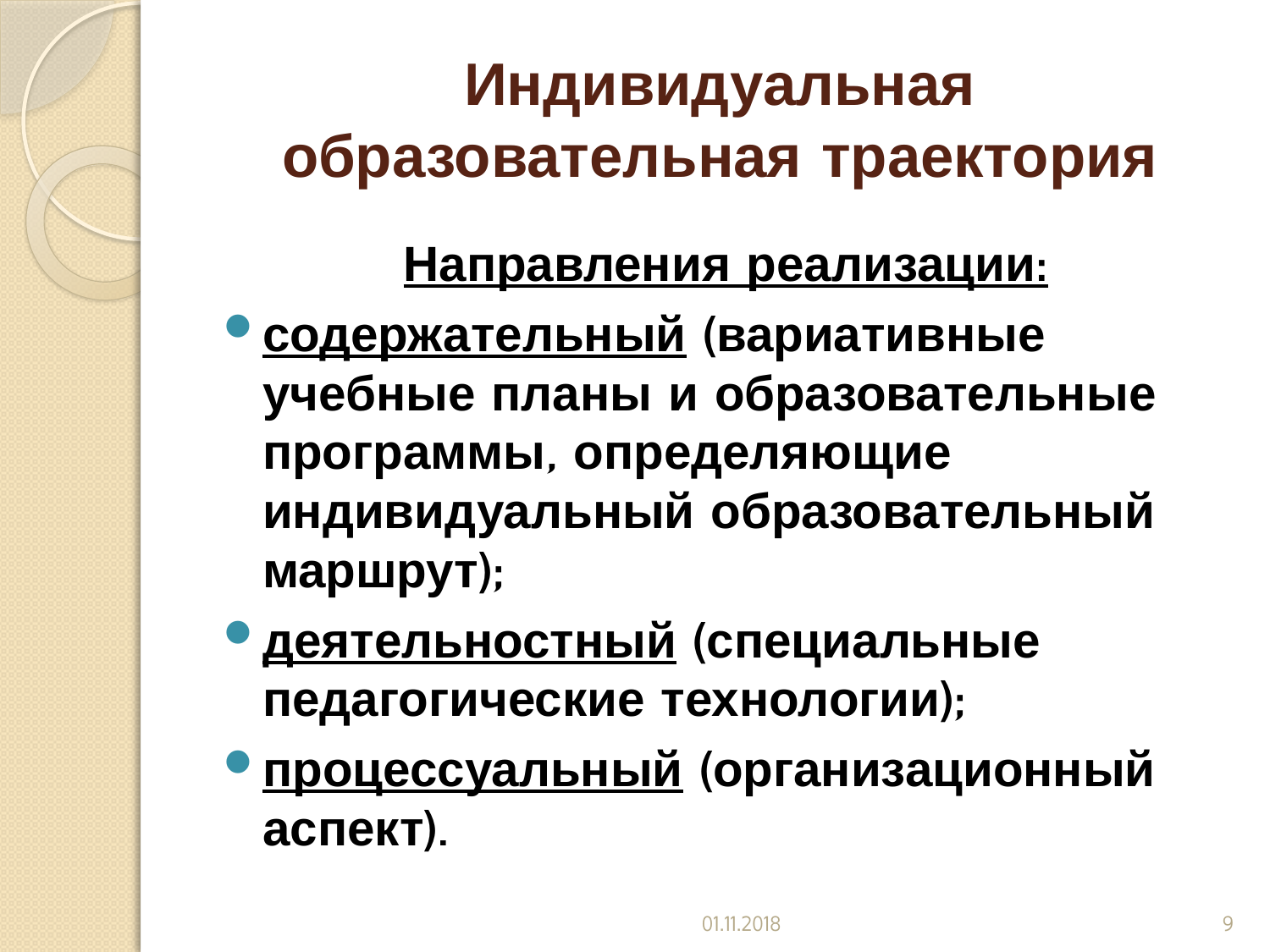

# Индивидуальная образовательная траектория
Направления реализации:
содержательный (вариативные учебные планы и образовательные программы, определяющие индивидуальный образовательный маршрут);
деятельностный (специальные педагогические технологии);
процессуальный (организационный аспект).

01.11.2018

9